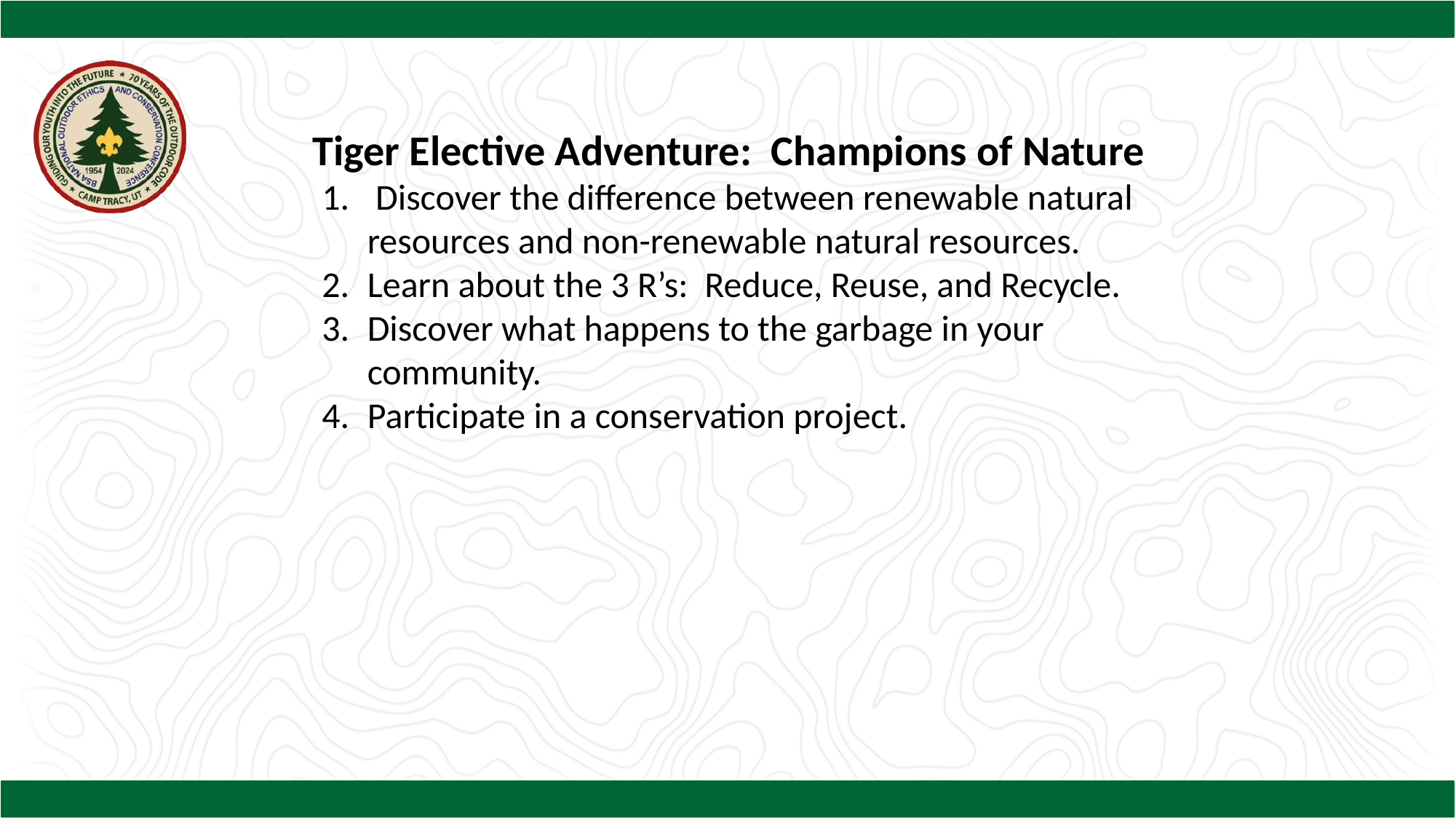

Tiger Elective Adventure:  Champions of Nature
 Discover the difference between renewable natural resources and non-renewable natural resources.
Learn about the 3 R’s:  Reduce, Reuse, and Recycle.
Discover what happens to the garbage in your community.
Participate in a conservation project.